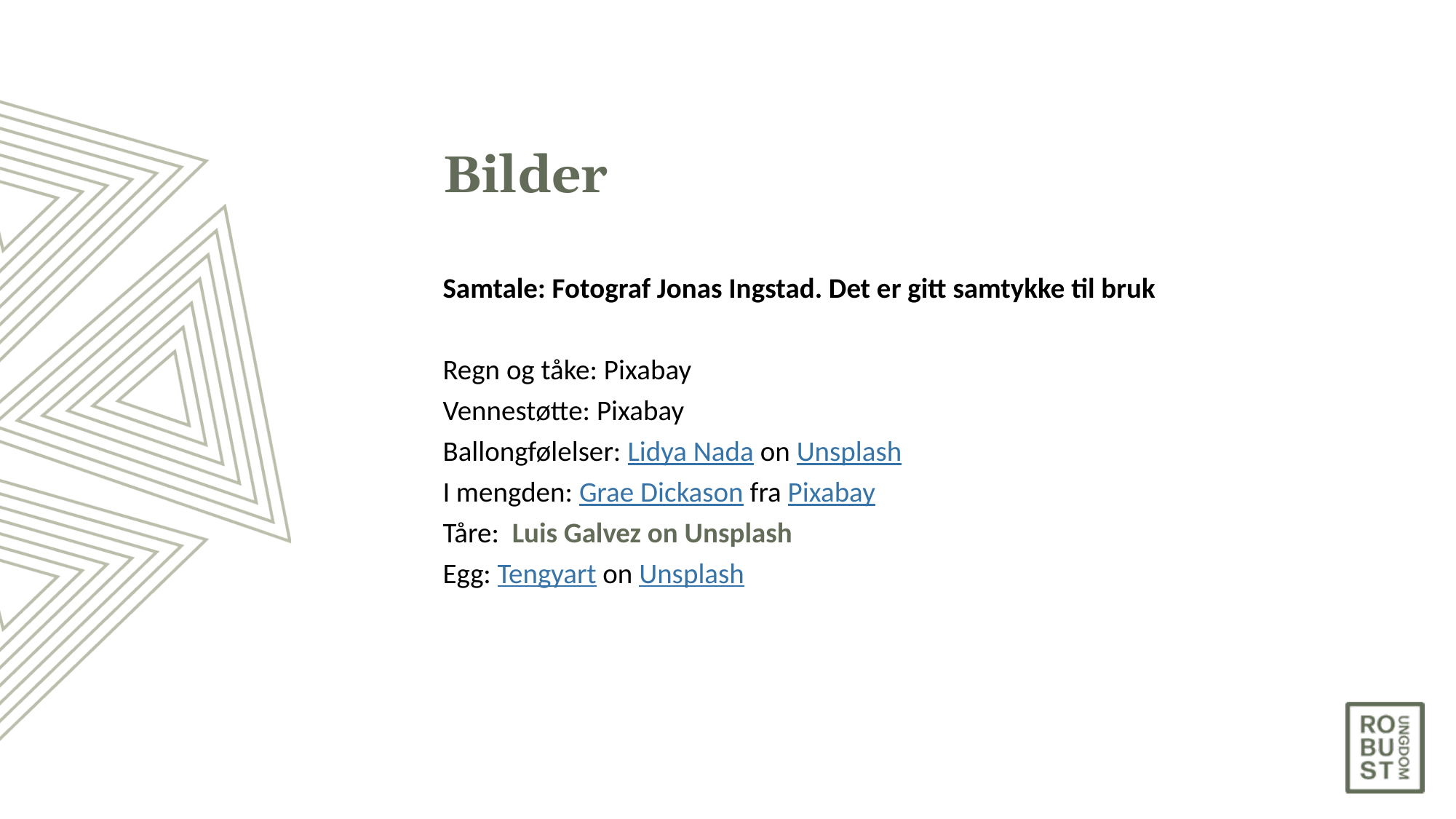

# Bilder
Samtale: Fotograf Jonas Ingstad. Det er gitt samtykke til bruk

Regn og tåke: Pixabay
Vennestøtte: Pixabay
Ballongfølelser: Lidya Nada on Unsplash
I mengden: Grae Dickason fra Pixabay
Tåre:  Luis Galvez on Unsplash
Egg: Tengyart on Unsplash